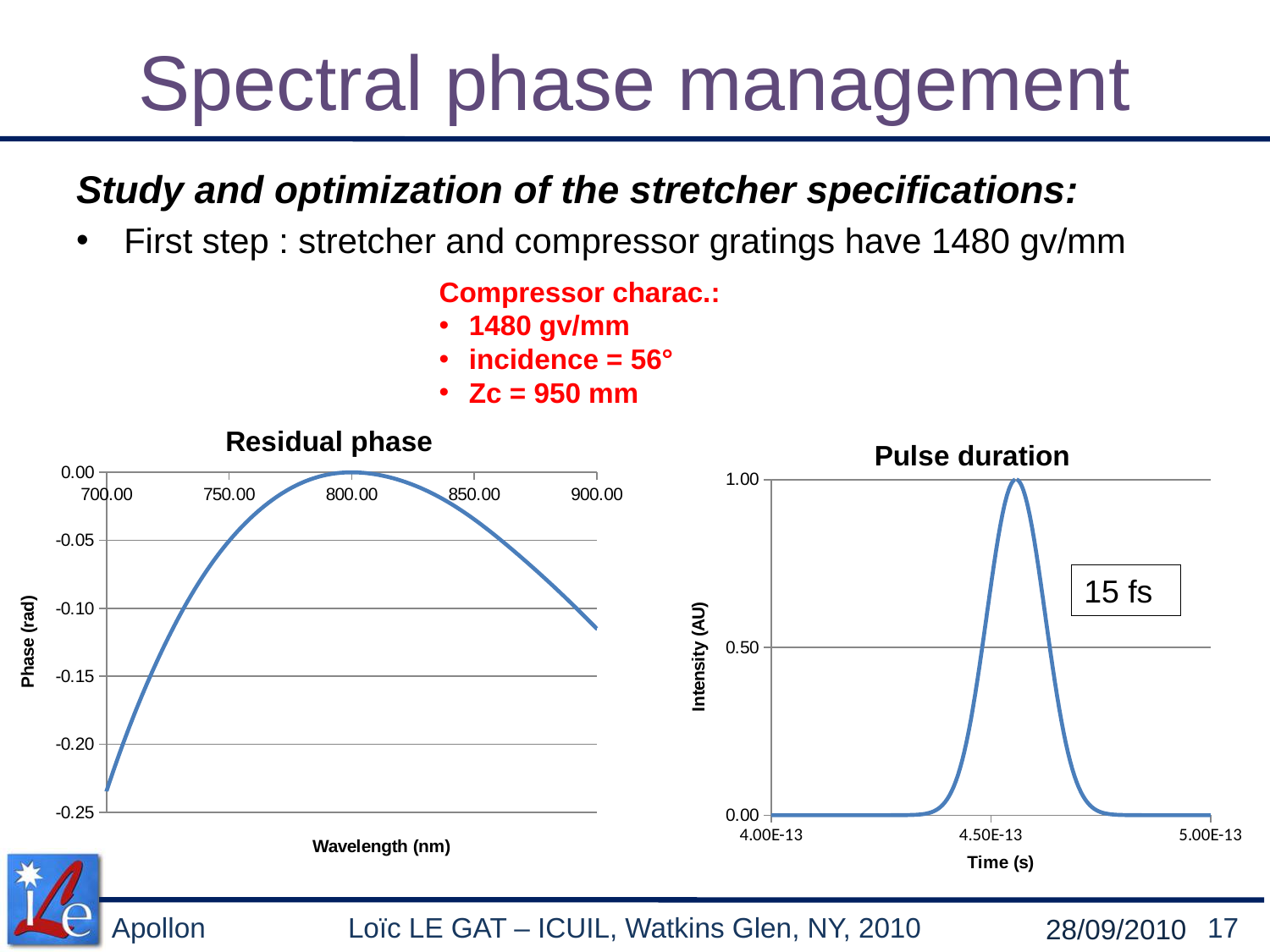

# Spectral phase management
Study and optimization of the stretcher specifications:
First step : stretcher and compressor gratings have 1480 gv/mm

Compressor charac.:
1480 gv/mm
incidence = 56°
Zc = 950 mm

### Chart: Residual phase

| Category |  |
|---|---|

### Chart: Pulse duration

| Category |  |
|---|---|
15 fs
28/09/2010